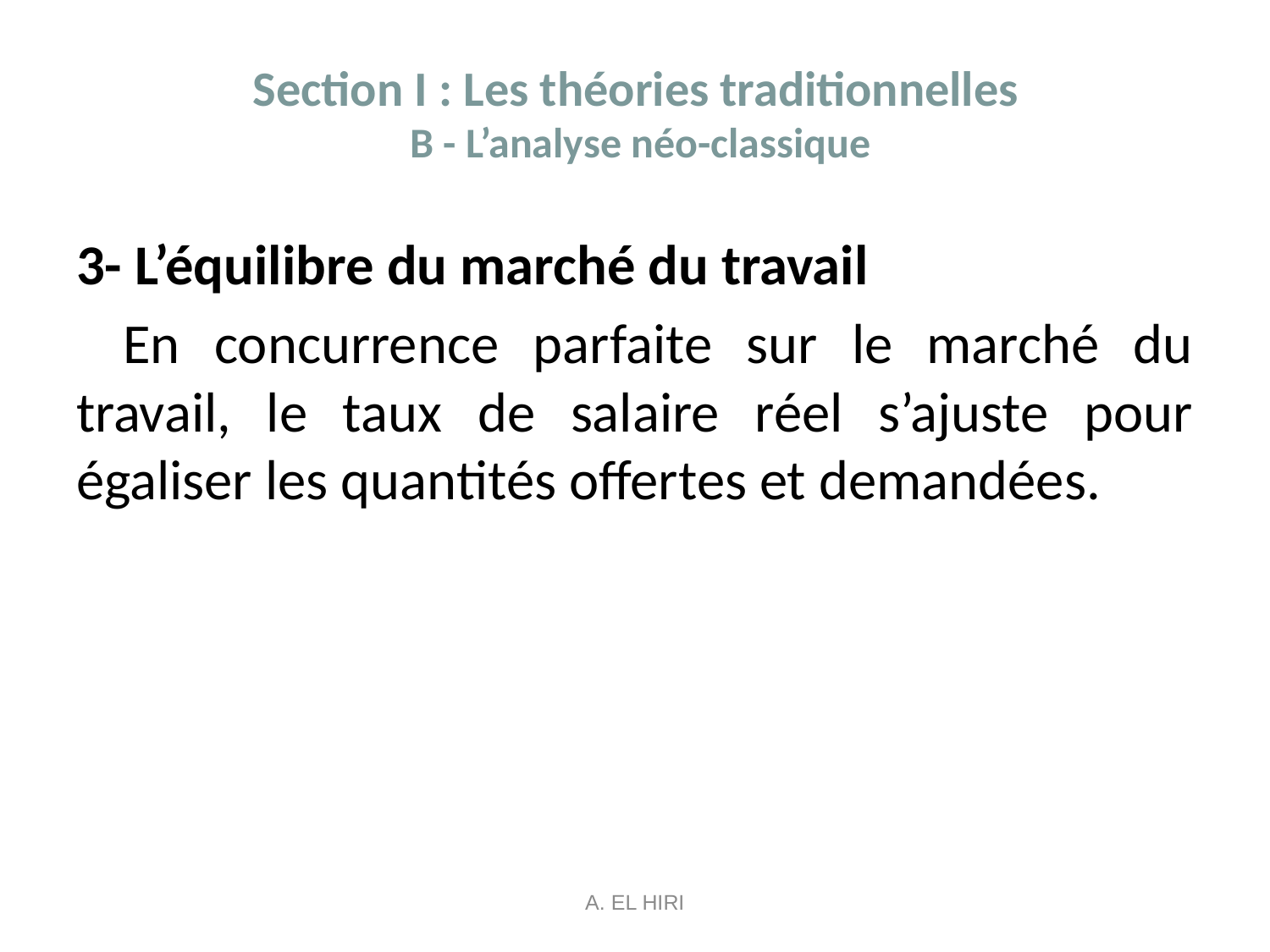

# Section I : Les théories traditionnelles B - L’analyse néo-classique
3- L’équilibre du marché du travail
  En concurrence parfaite sur le marché du travail, le taux de salaire réel s’ajuste pour égaliser les quantités offertes et demandées.
A. EL HIRI